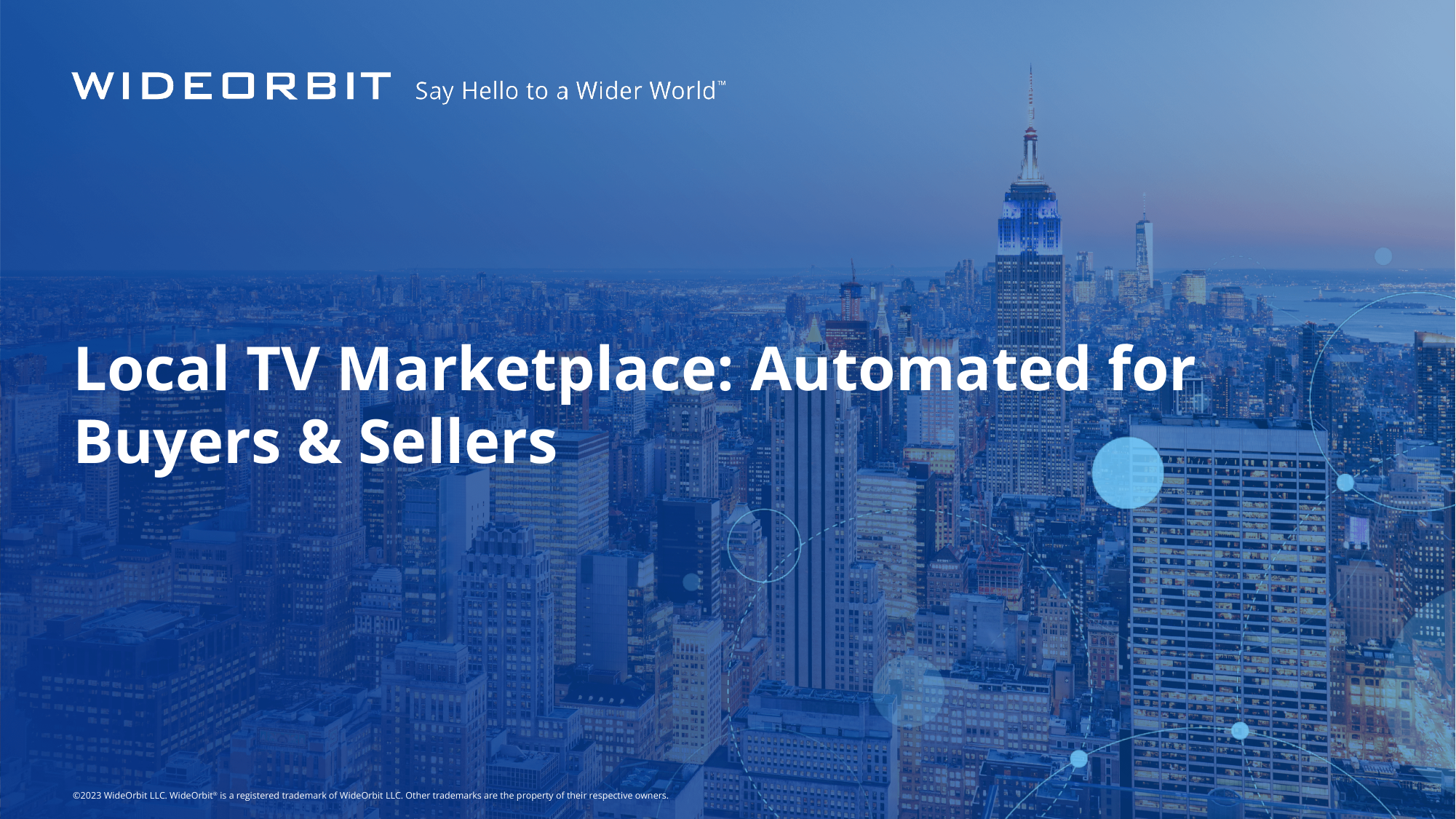

# Local TV Marketplace: Automated for Buyers & Sellers